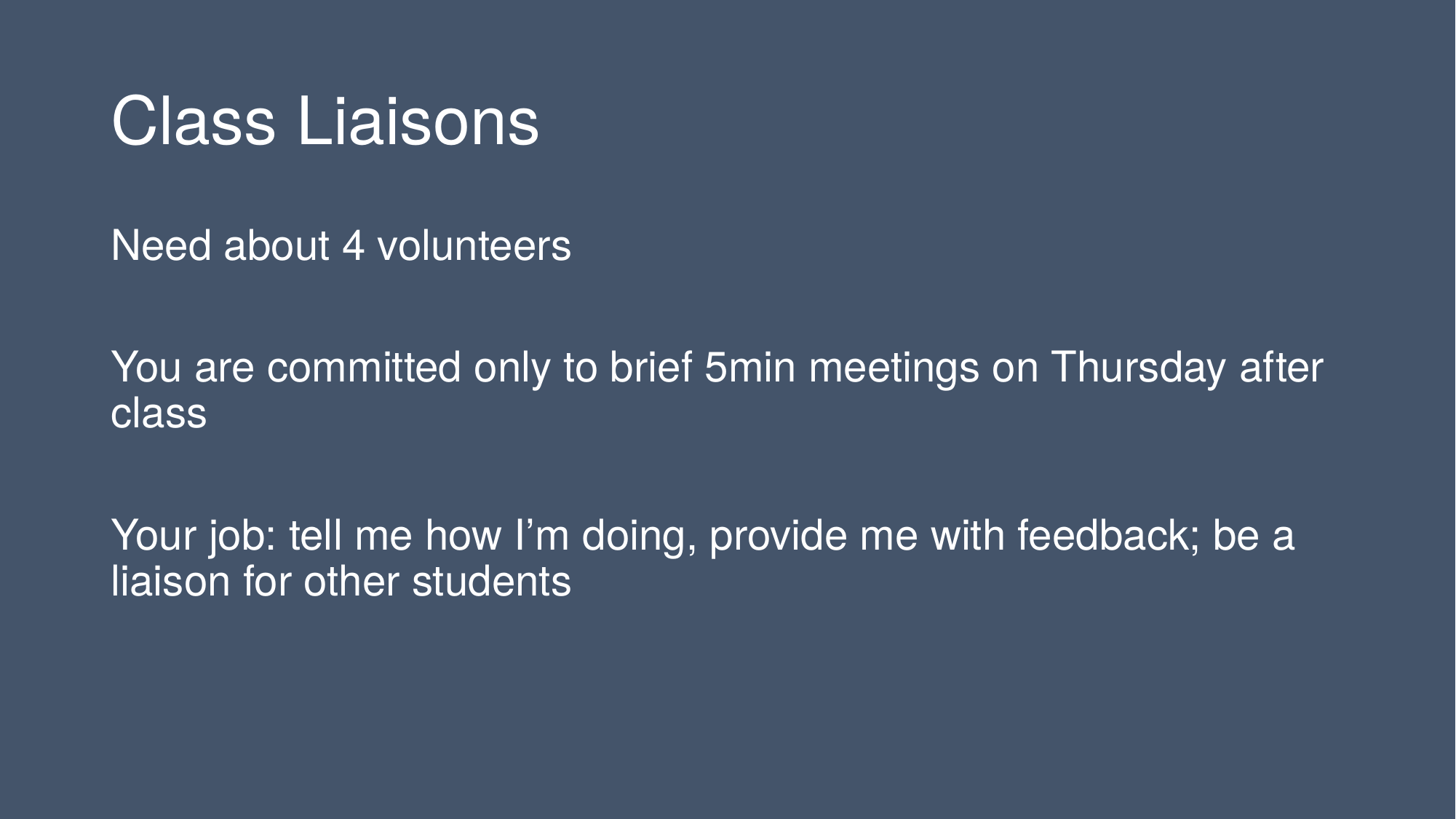

# Class Liaisons
Need about 4 volunteers

You are committed only to brief 5min meetings on Thursday after class

Your job: tell me how I’m doing, provide me with feedback; be a liaison for other students